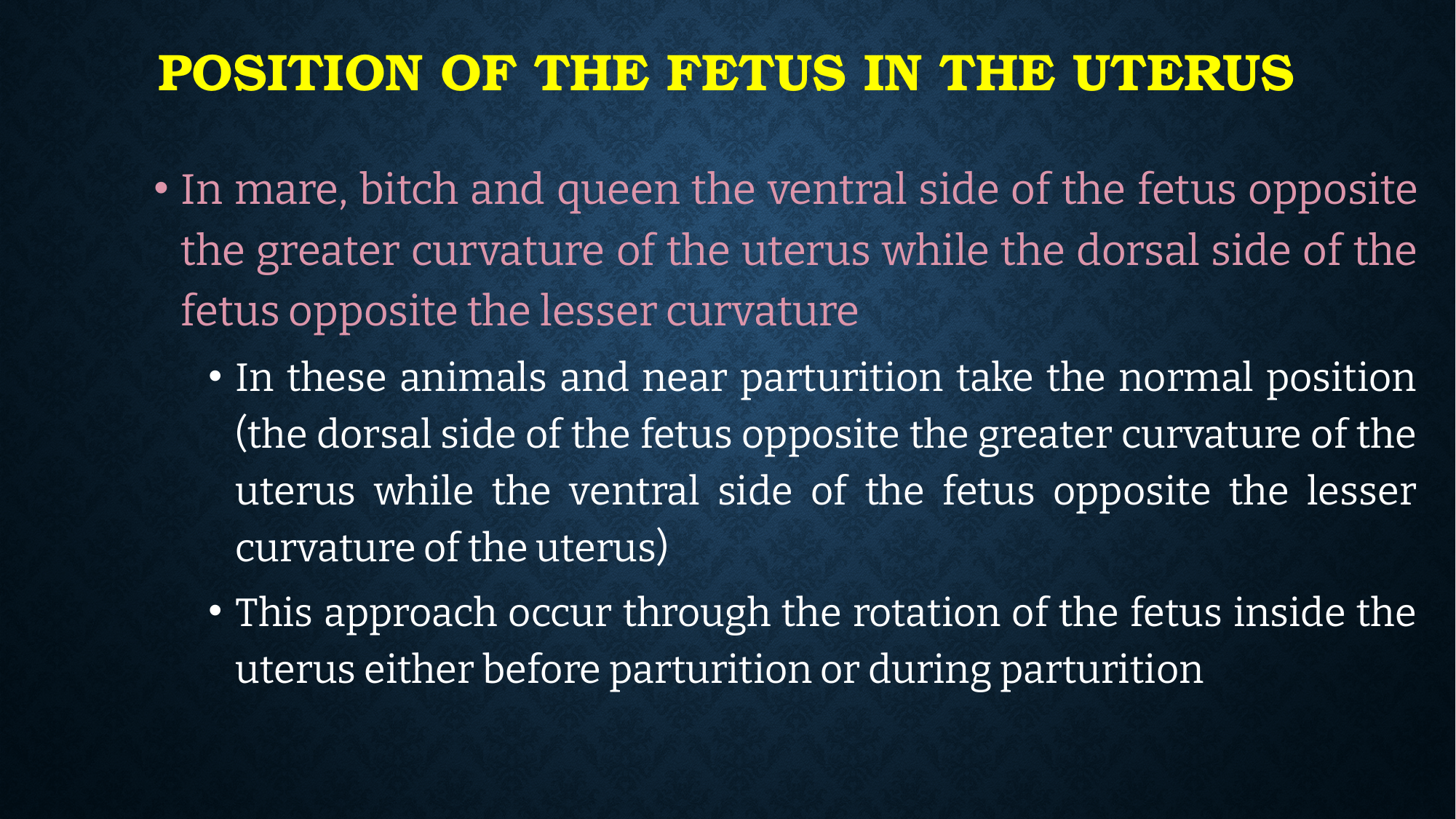

# POSITION OF THE fetus in the uterus
In mare, bitch and queen the ventral side of the fetus opposite the greater curvature of the uterus while the dorsal side of the fetus opposite the lesser curvature
In these animals and near parturition take the normal position (the dorsal side of the fetus opposite the greater curvature of the uterus while the ventral side of the fetus opposite the lesser curvature of the uterus)
This approach occur through the rotation of the fetus inside the uterus either before parturition or during parturition